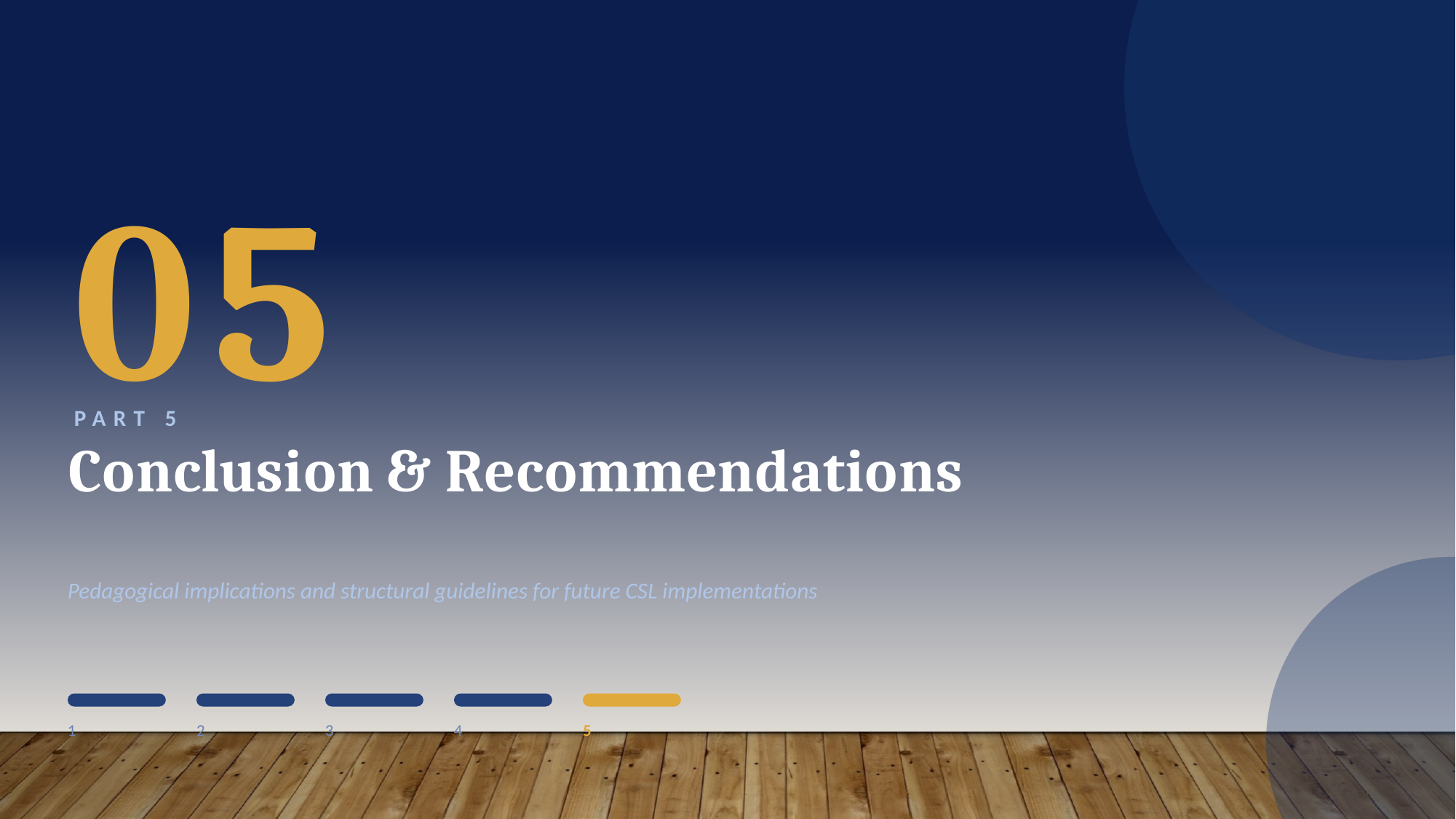

05
PART 5
Conclusion & Recommendations

Pedagogical implications and structural guidelines for future CSL implementations

1
2
3
4
5